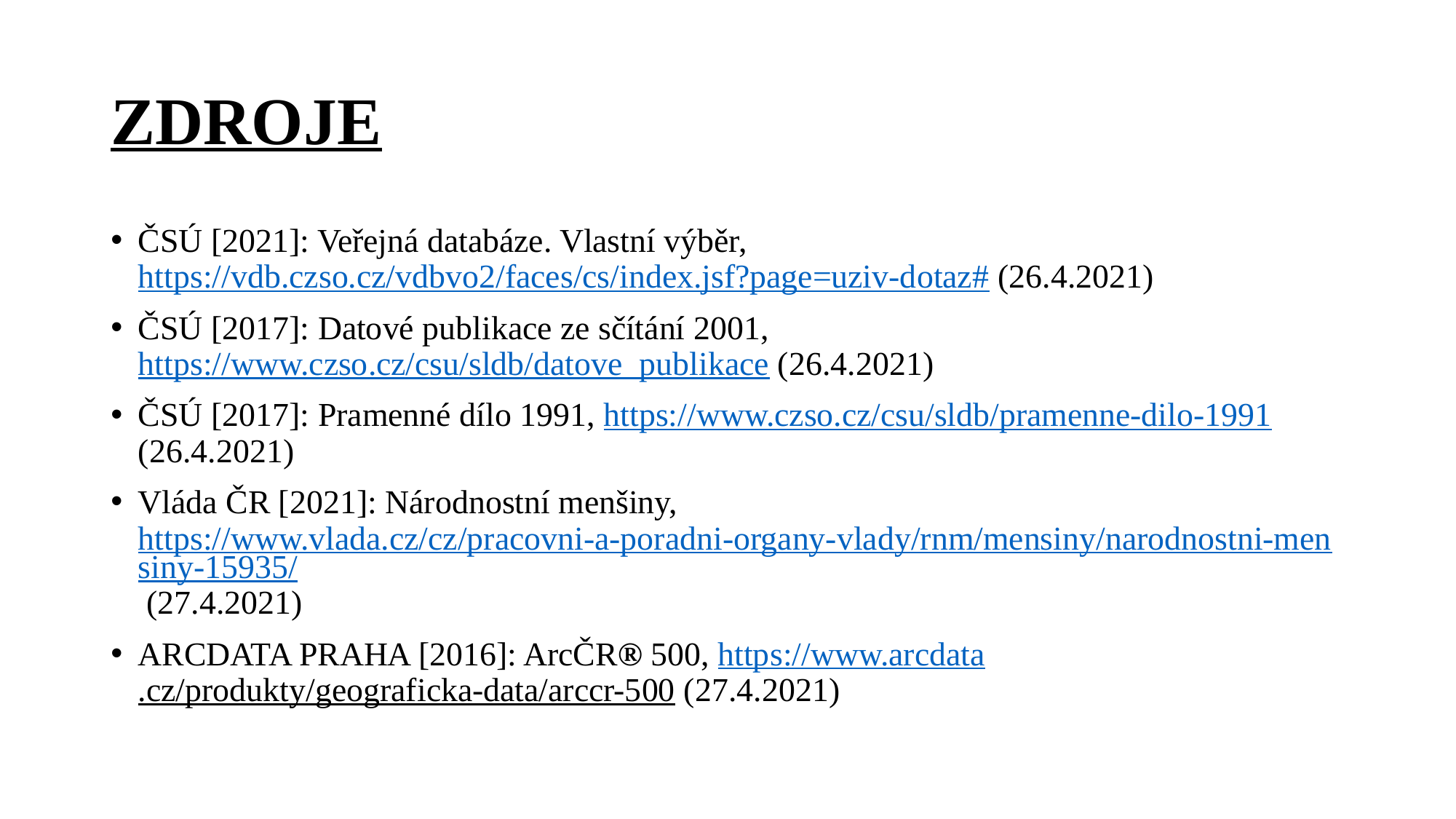

# ZDROJE
ČSÚ [2021]: Veřejná databáze. Vlastní výběr, https://vdb.czso.cz/vdbvo2/faces/cs/index.jsf?page=uziv-dotaz# (26.4.2021)
ČSÚ [2017]: Datové publikace ze sčítání 2001, https://www.czso.cz/csu/sldb/datove_publikace (26.4.2021)
ČSÚ [2017]: Pramenné dílo 1991, https://www.czso.cz/csu/sldb/pramenne-dilo-1991 (26.4.2021)
Vláda ČR [2021]: Národnostní menšiny, https://www.vlada.cz/cz/pracovni-a-poradni-organy-vlady/rnm/mensiny/narodnostni-mensiny-15935/ (27.4.2021)
ARCDATA PRAHA [2016]: ArcČR® 500, https://www.arcdata.cz/produkty/geograficka-data/arccr-500 (27.4.2021)